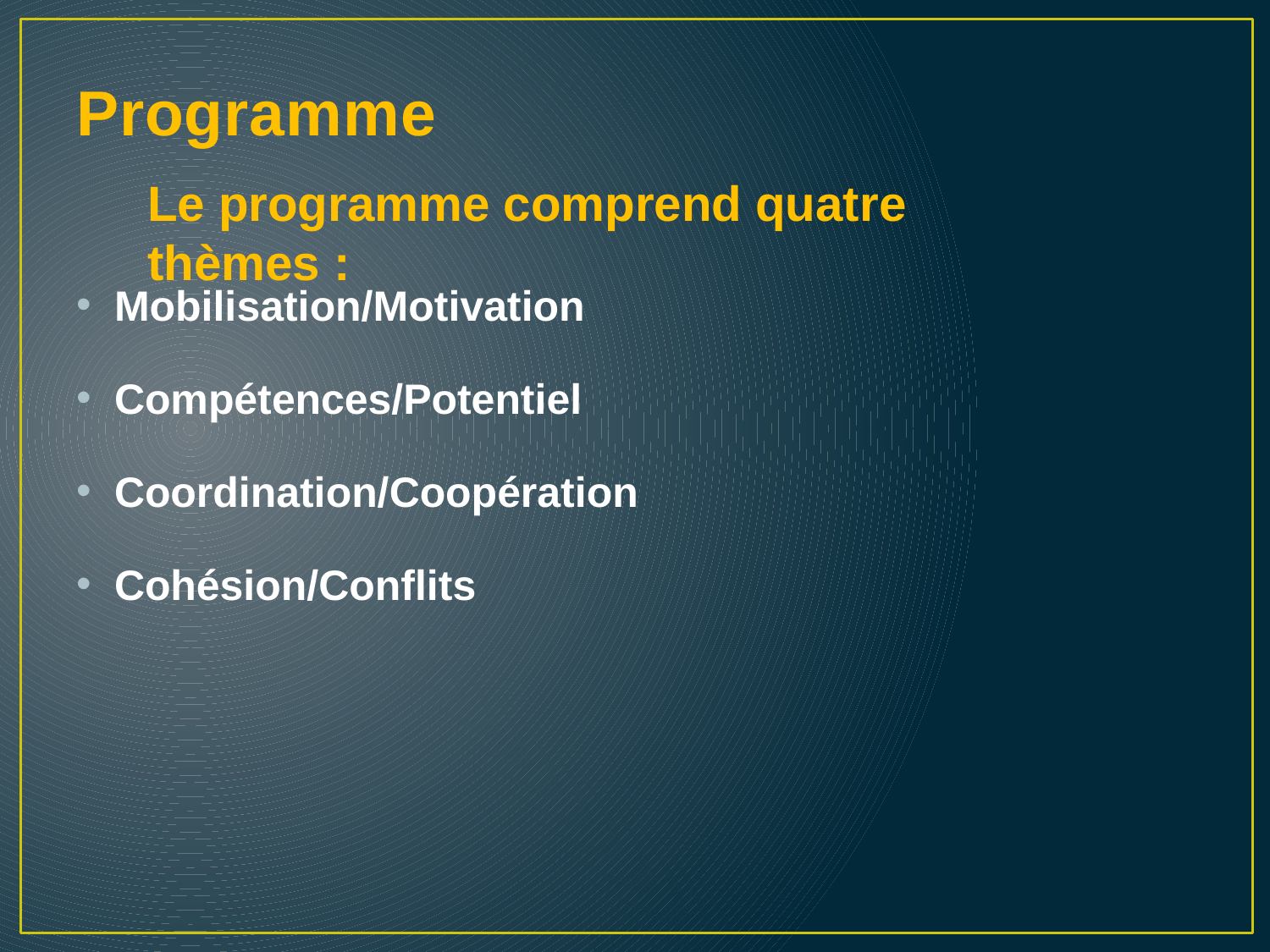

# Programme
Le programme comprend quatre thèmes :
Mobilisation/Motivation
Compétences/Potentiel
Coordination/Coopération
Cohésion/Conflits